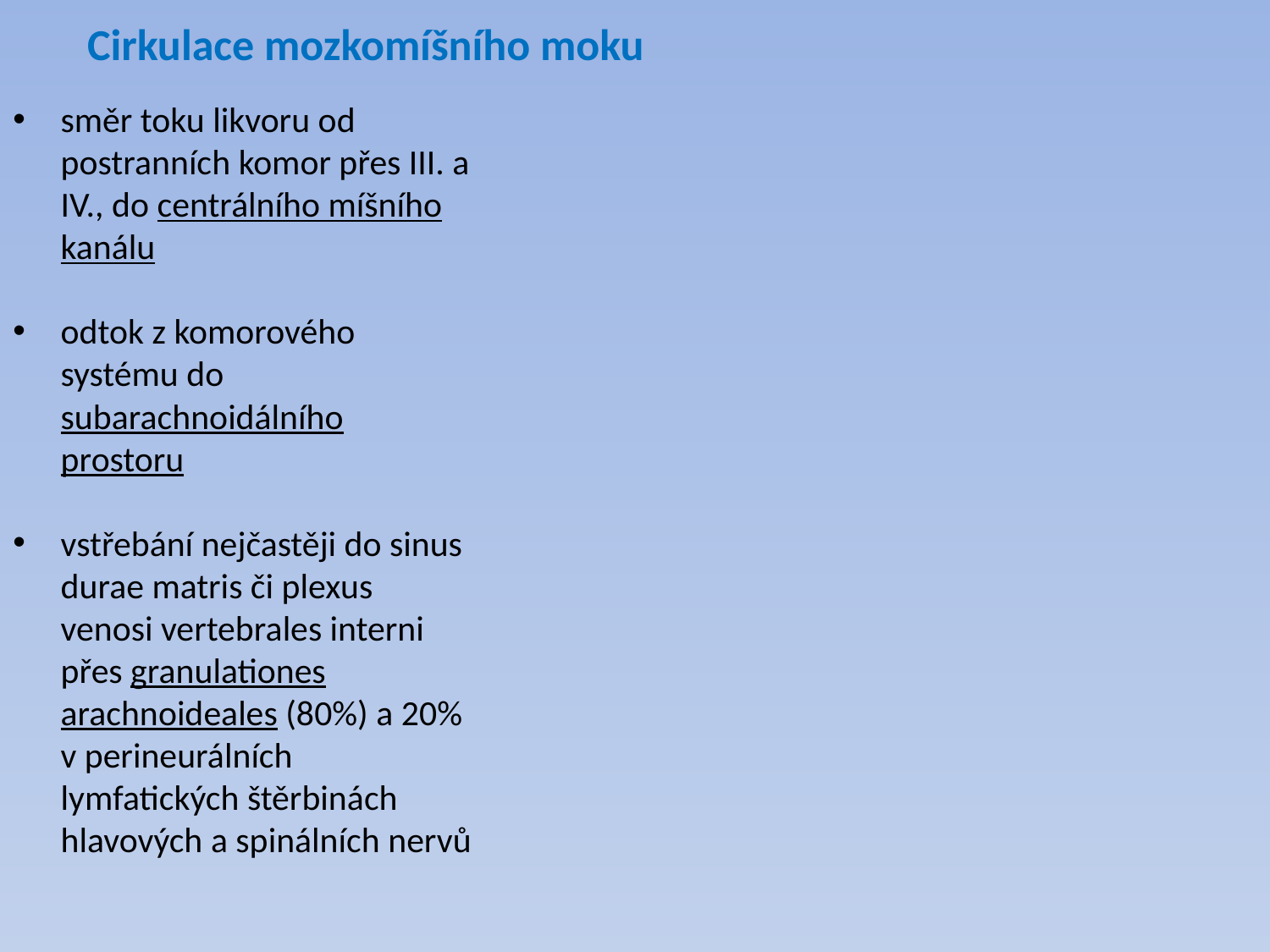

Cirkulace mozkomíšního moku
směr toku likvoru od postranních komor přes III. a IV., do centrálního míšního kanálu

odtok z komorového systému do subarachnoidálního prostoru

vstřebání nejčastěji do sinus durae matris či plexus venosi vertebrales interni přes granulationes arachnoideales (80%) a 20% v perineurálních lymfatických štěrbinách hlavových a spinálních nervů